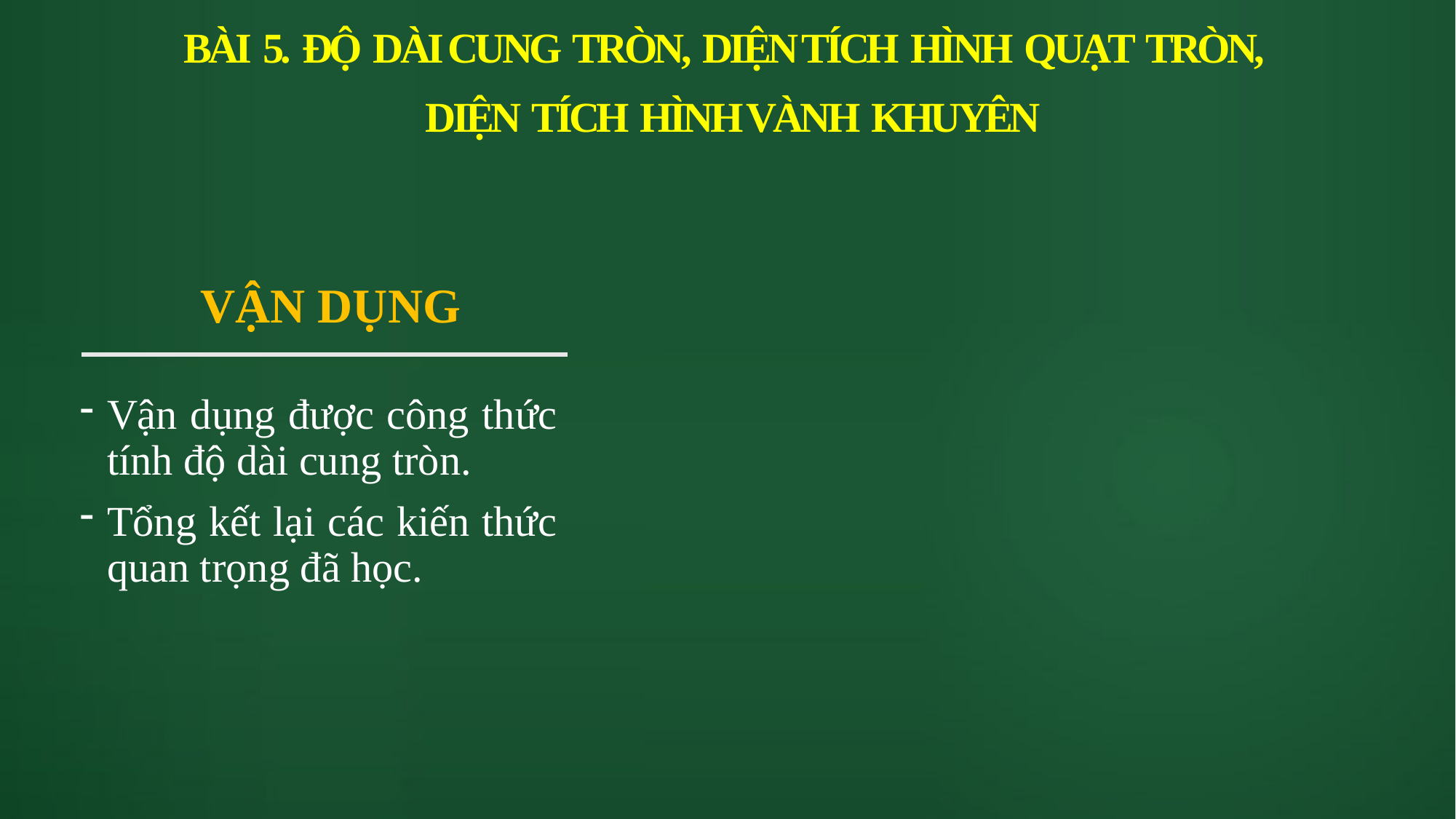

BÀI  5.  ĐỘ  DÀI CUNG  TRÒN,  DIỆN TÍCH  HÌNH  QUẠT  TRÒN,
 DIỆN  TÍCH  HÌNH VÀNH  KHUYÊN
# VẬN DỤNG
Vận dụng được công thức tính độ dài cung tròn.
Tổng kết lại các kiến thức quan trọng đã học.